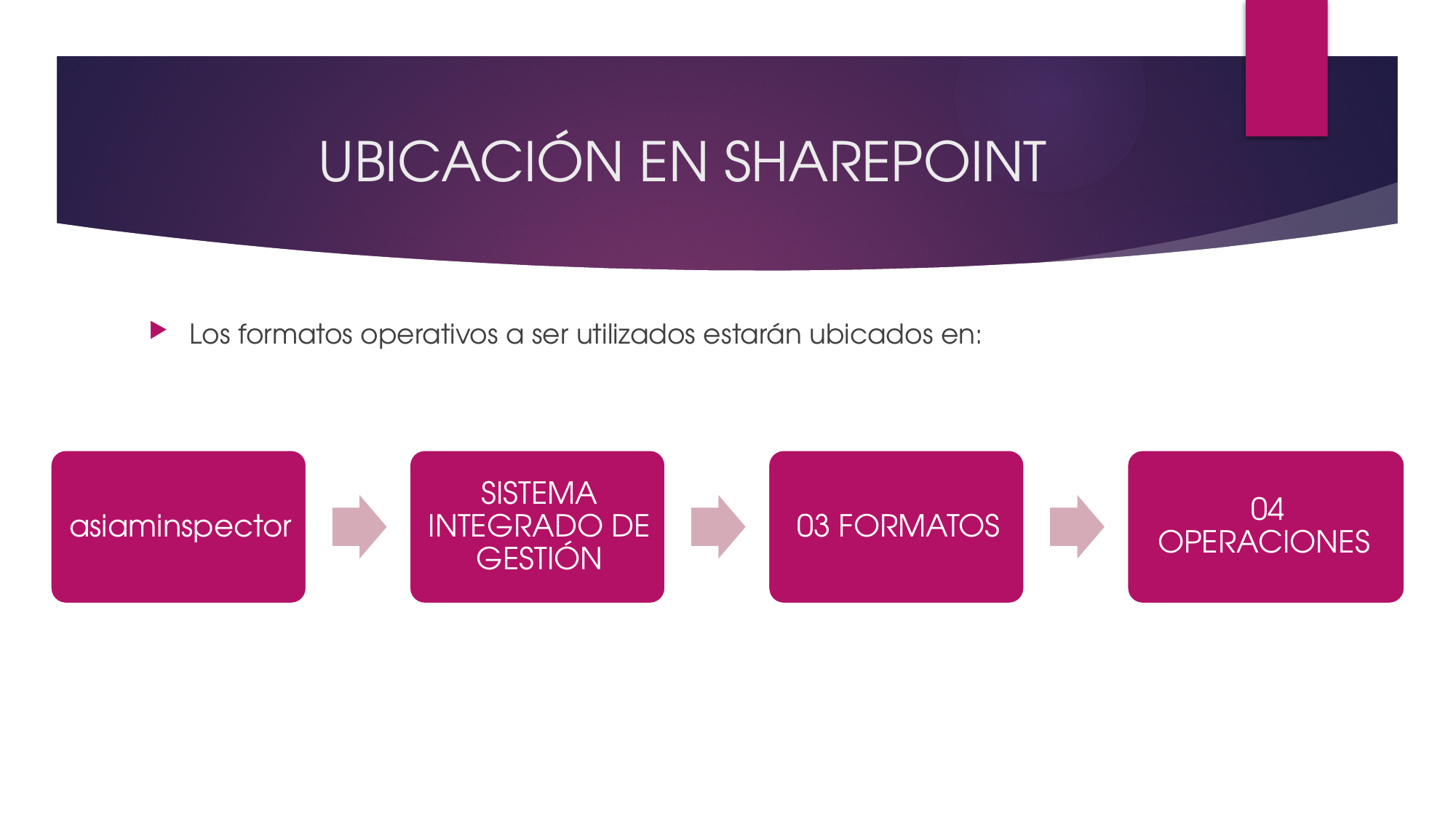

# UBICACIÓN EN SHAREPOINT
asiaminspector

SISTEMA INTEGRADO DE GESTIÓN

03 FORMATOS

04 OPERACIONES
Los formatos operativos a ser utilizados estarán ubicados en: